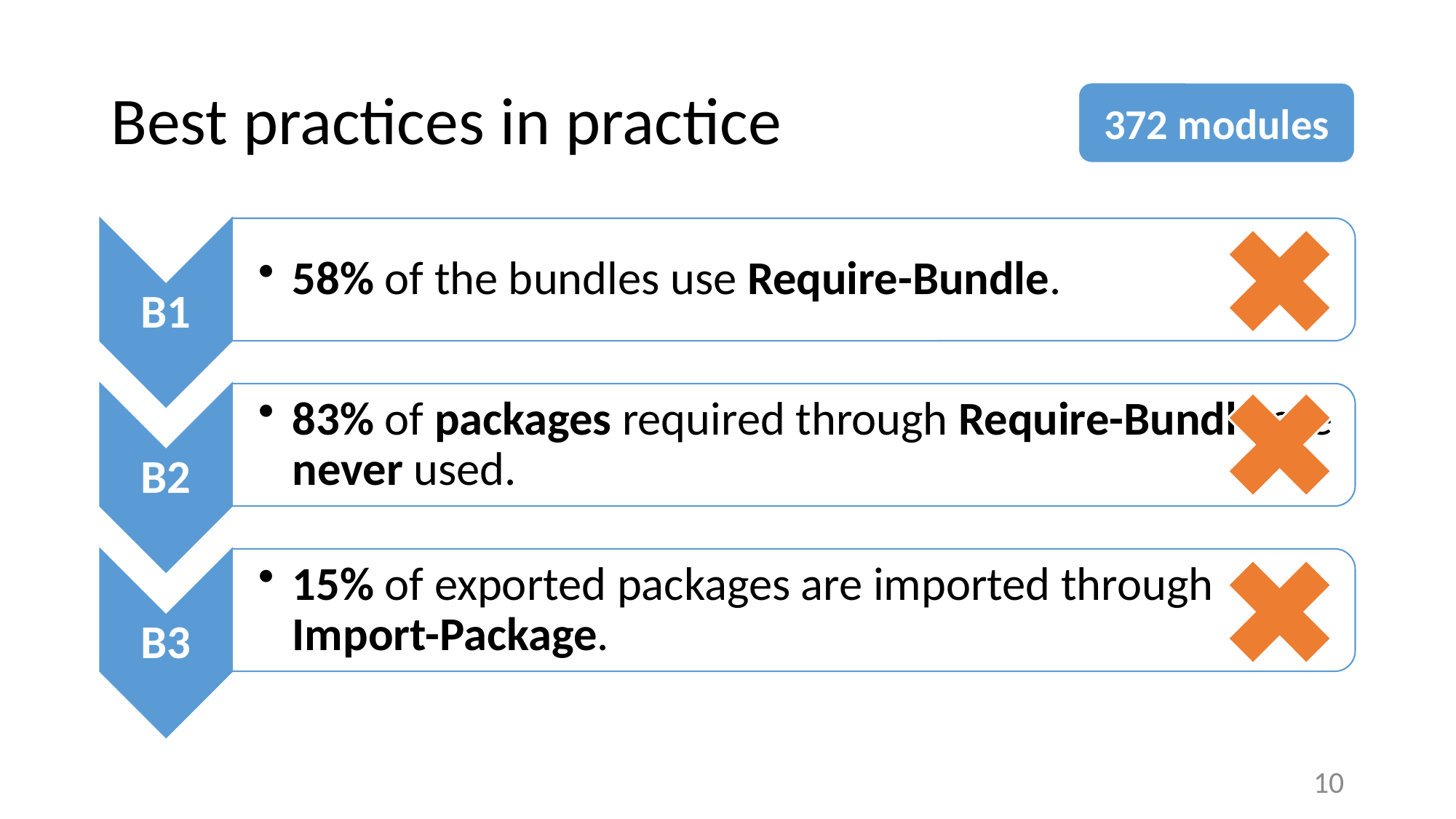

# Best practices in practice
372 modules

B1
58% of the bundles use Require-Bundle.
B2
83% of packages required through Require-Bundle are never used.
B3
15% of exported packages are imported through Import-Package.

10